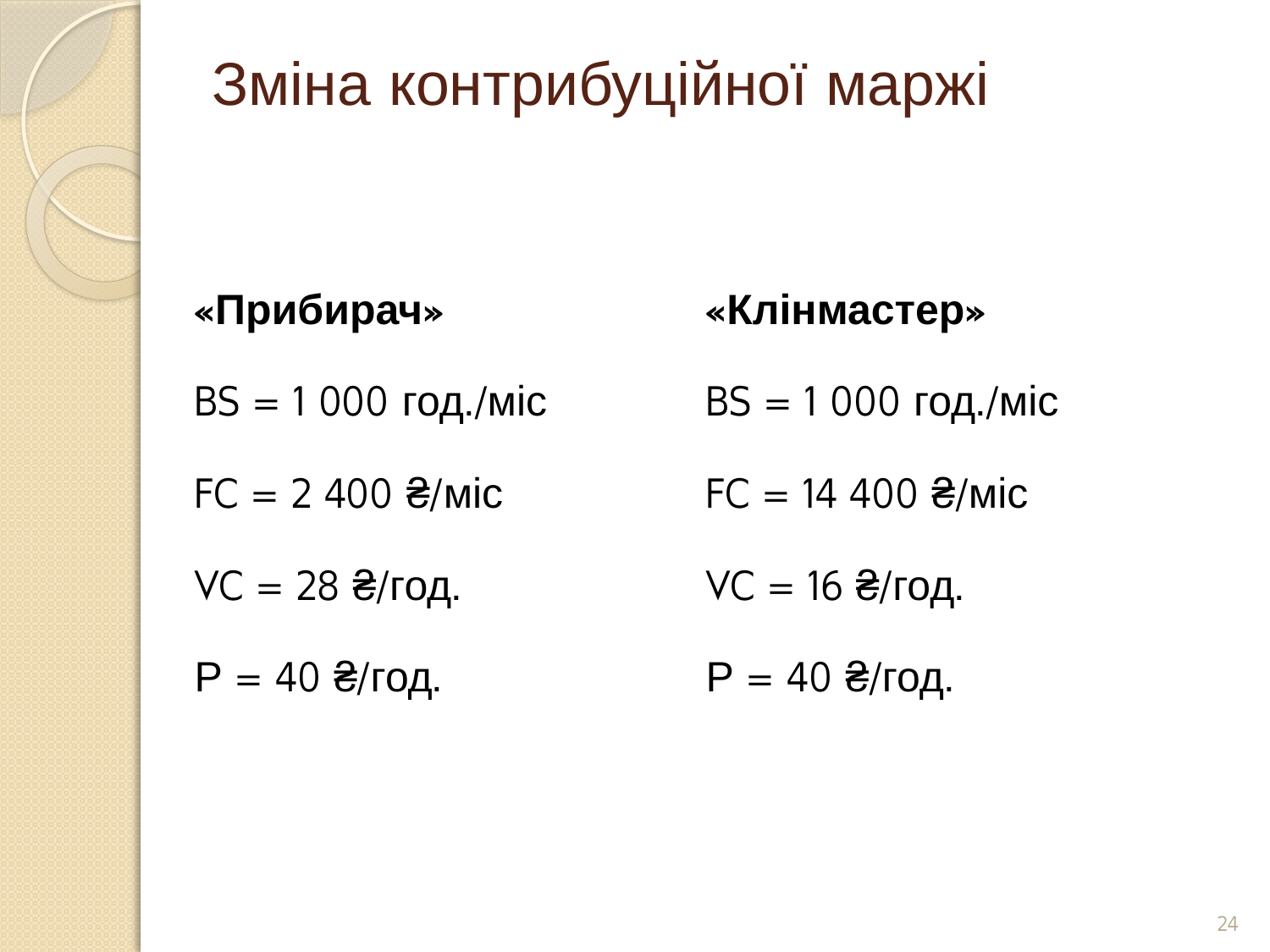

# Зміна контрибуційної маржі
| «Прибирач» | «Клінмастер» |
| --- | --- |
| BS = 1 000 год./міс | BS = 1 000 год./міс |
| FC = 2 400 ₴/міс | FC = 14 400 ₴/міс |
| VC = 28 ₴/год. | VC = 16 ₴/год. |
| Р = 40 ₴/год. | Р = 40 ₴/год. |
24